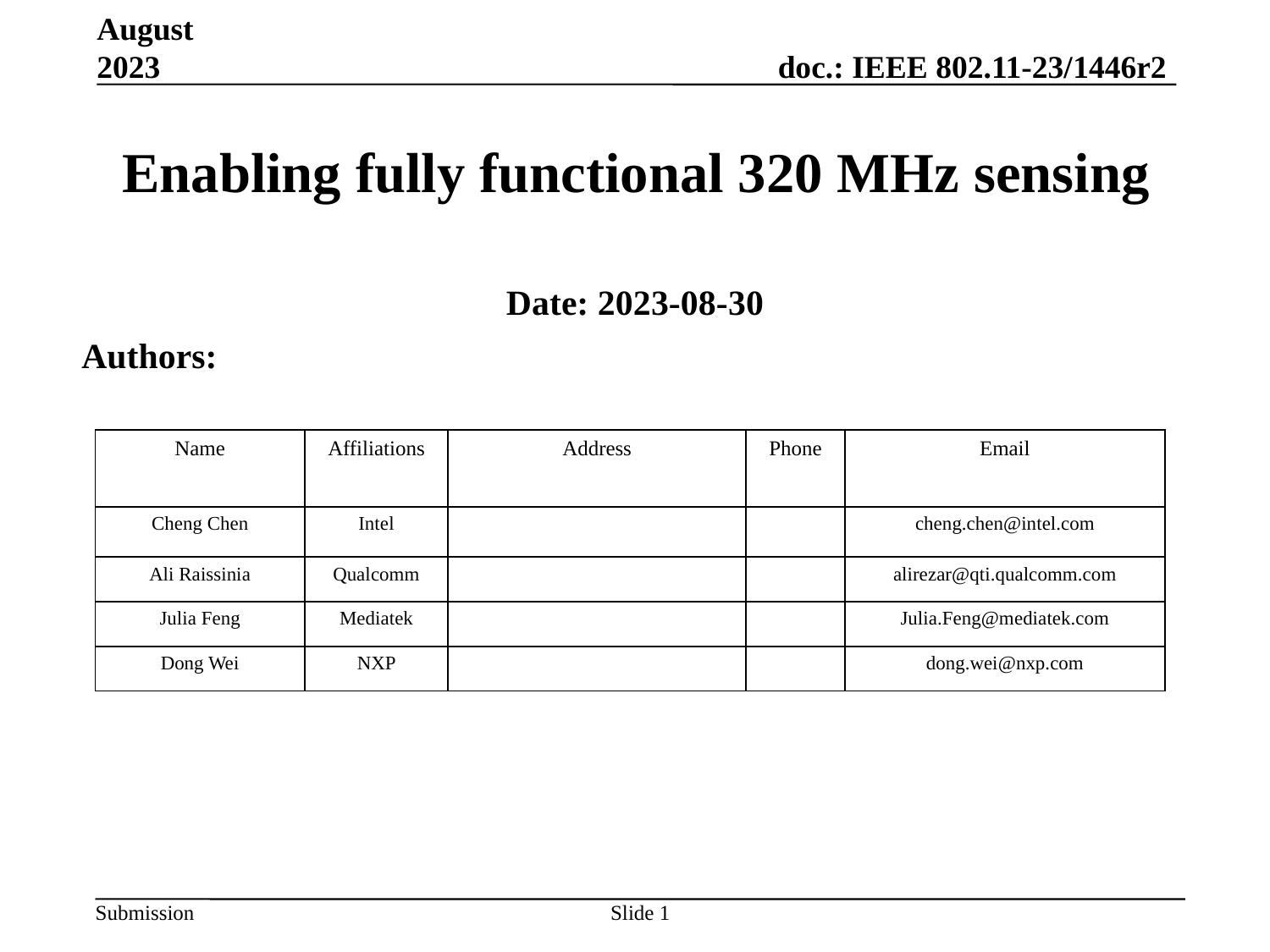

August 2023
# Enabling fully functional 320 MHz sensing
Date: 2023-08-30
Authors:
| Name | Affiliations | Address | Phone | Email |
| --- | --- | --- | --- | --- |
| Cheng Chen | Intel |  |  | cheng.chen@intel.com |
| Ali Raissinia | Qualcomm |  |  | alirezar@qti.qualcomm.com |
| Julia Feng | Mediatek |  |  | Julia.Feng@mediatek.com |
| Dong Wei | NXP |  |  | dong.wei@nxp.com |
Slide 1
Cheng Chen, Intel